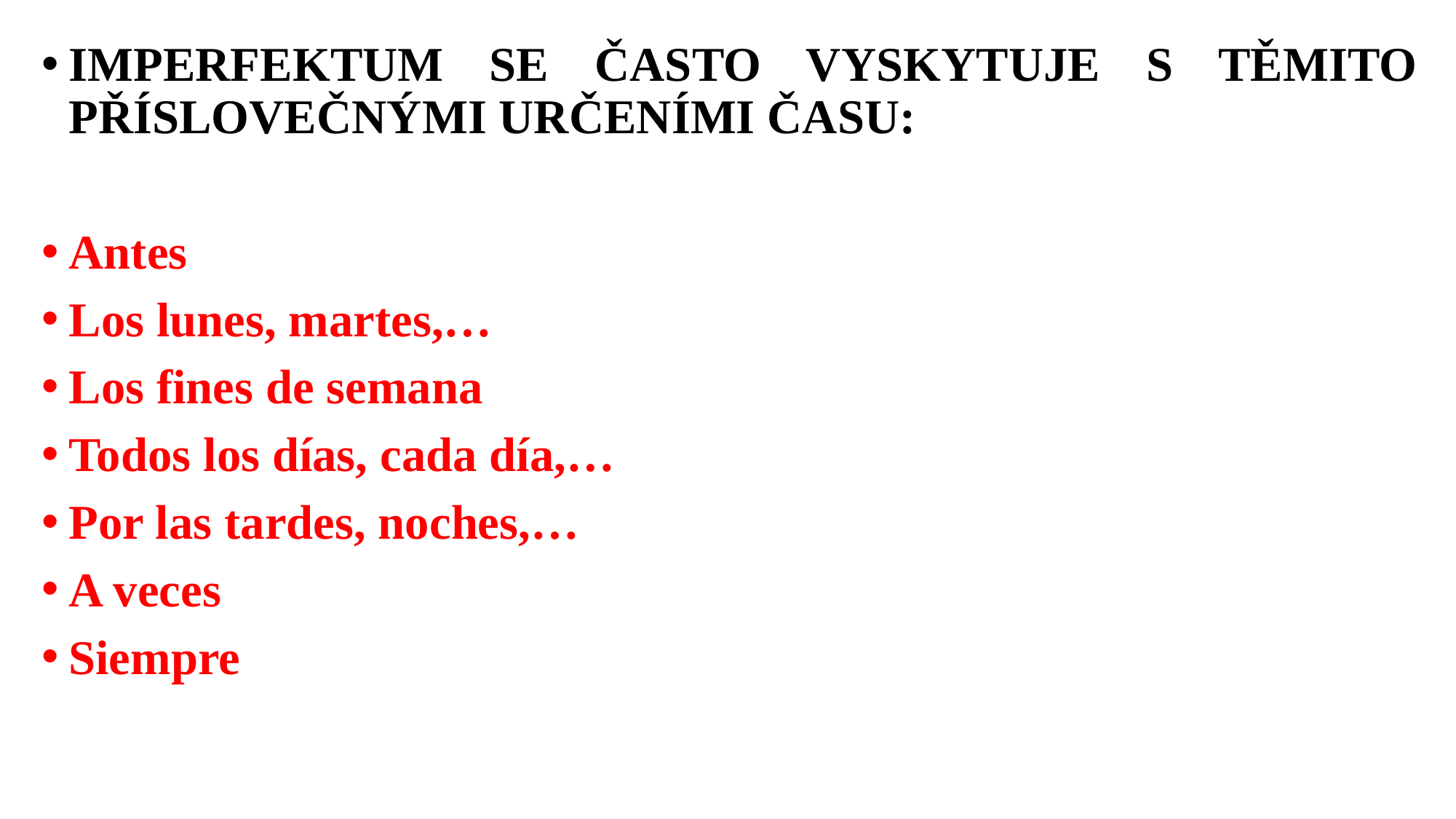

IMPERFEKTUM SE ČASTO VYSKYTUJE S TĚMITO PŘÍSLOVEČNÝMI URČENÍMI ČASU:

Antes
Los lunes, martes,…
Los fines de semana
Todos los días, cada día,…
Por las tardes, noches,…
A veces
Siempre